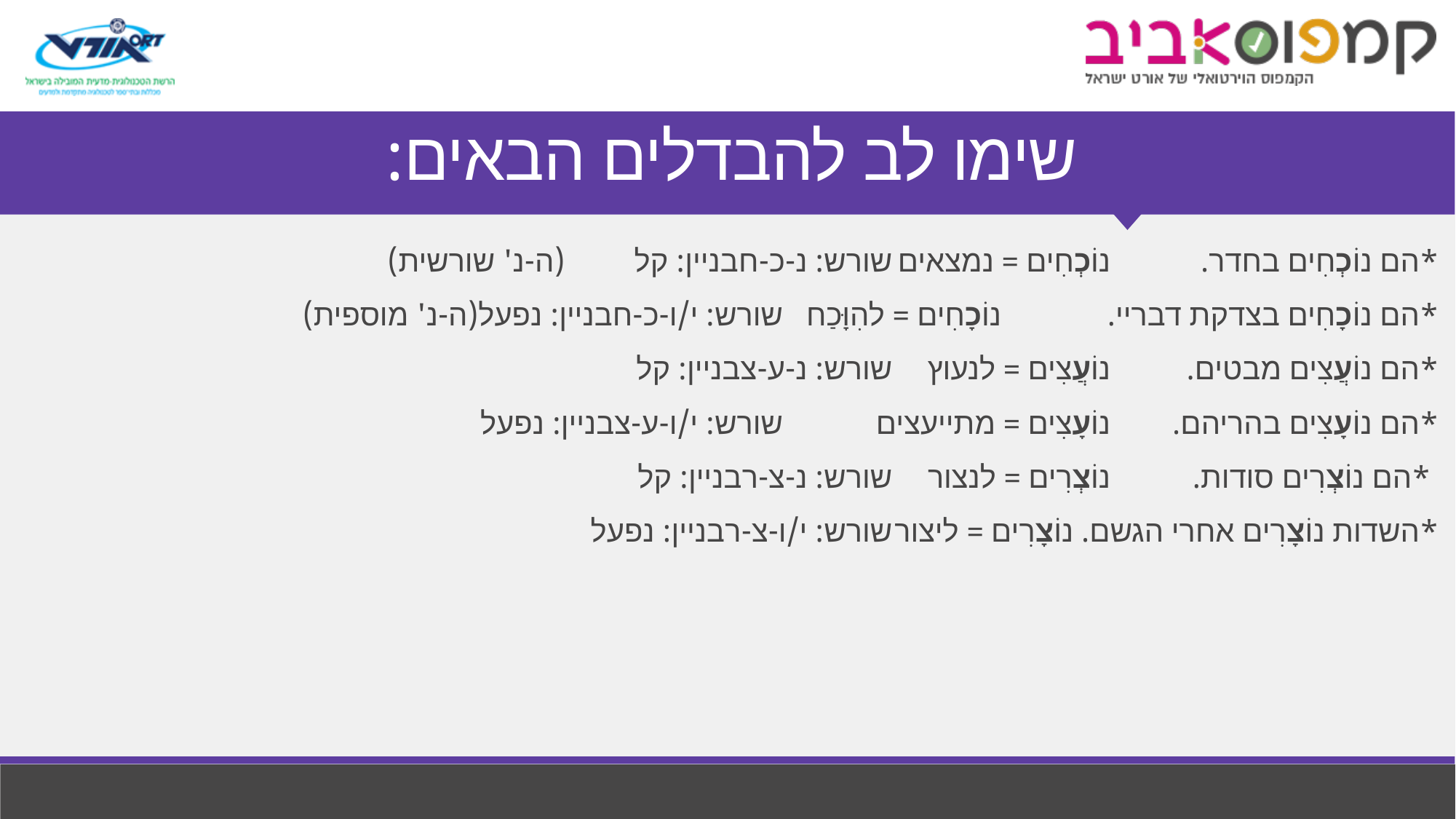

# שימו לב להבדלים הבאים:
*הם נוֹכְחִים בחדר. 		נוֹכְחִים = נמצאים		שורש: נ-כ-ח	בניין: קל	 	(ה-נ' שורשית)
*הם נוֹכָחִים בצדקת דבריי. 		נוֹכָחִים = להִוָּכַח		שורש: י/ו-כ-ח	בניין: נפעל	(ה-נ' מוספית)
*הם נוֹעֲצִים מבטים. 		נוֹעֲצִים = לנעוץ		שורש: נ-ע-צ	בניין: קל
*הם נוֹעָצִים בהריהם. 		נוֹעָצִים = מתייעצים		שורש: י/ו-ע-צ	בניין: נפעל
 *הם נוֹצְרִים סודות. 		נוֹצְרִים = לנצור		שורש: נ-צ-ר	בניין: קל
*השדות נוֹצָרִים אחרי הגשם. 	נוֹצָרִים = ליצור		שורש: י/ו-צ-ר	בניין: נפעל